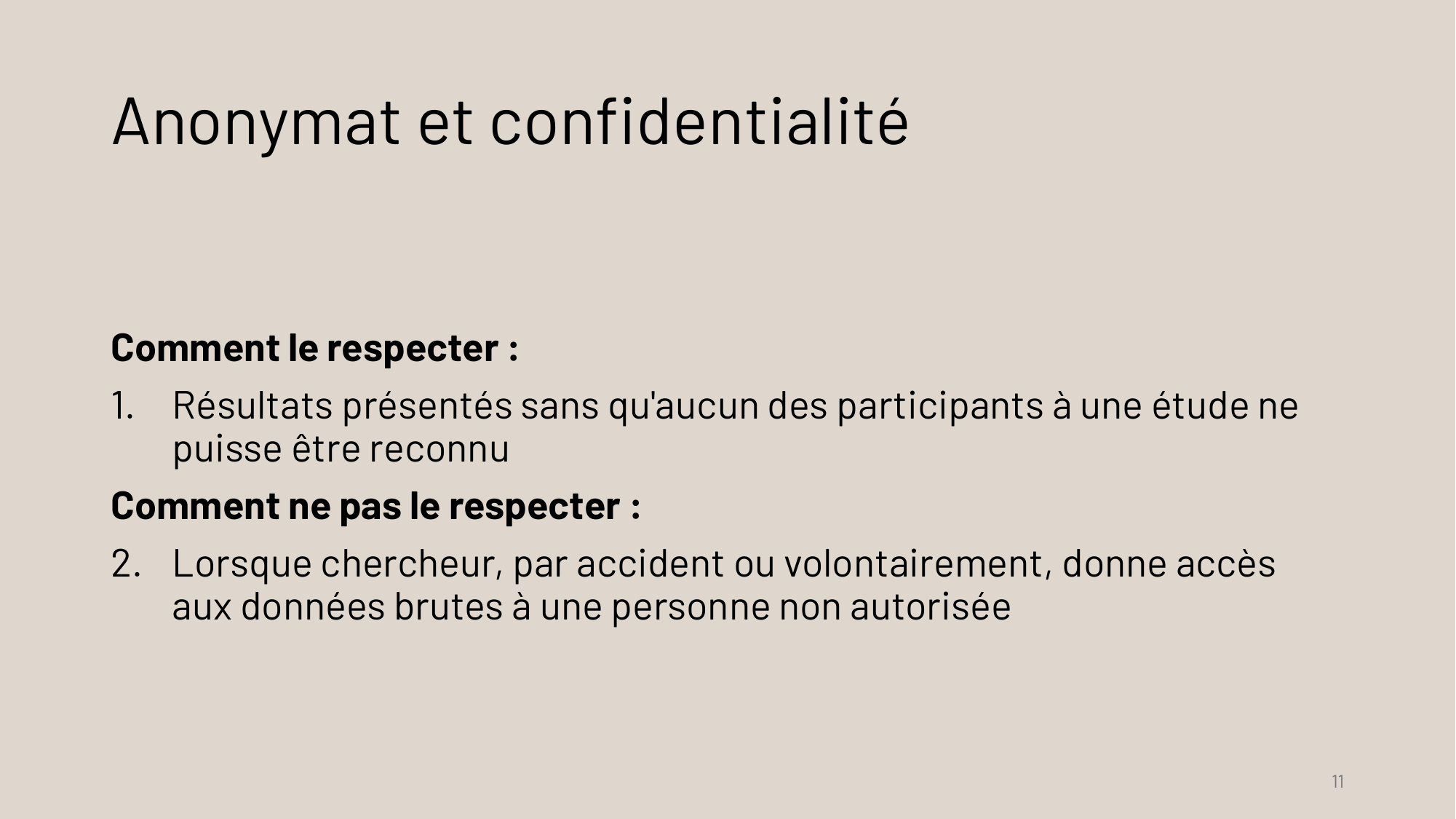

# Anonymat et confidentialité
Comment le respecter :
Résultats présentés sans qu'aucun des participants à une étude ne puisse être reconnu
Comment ne pas le respecter :
Lorsque chercheur, par accident ou volontairement, donne accès aux données brutes à une personne non autorisée
11